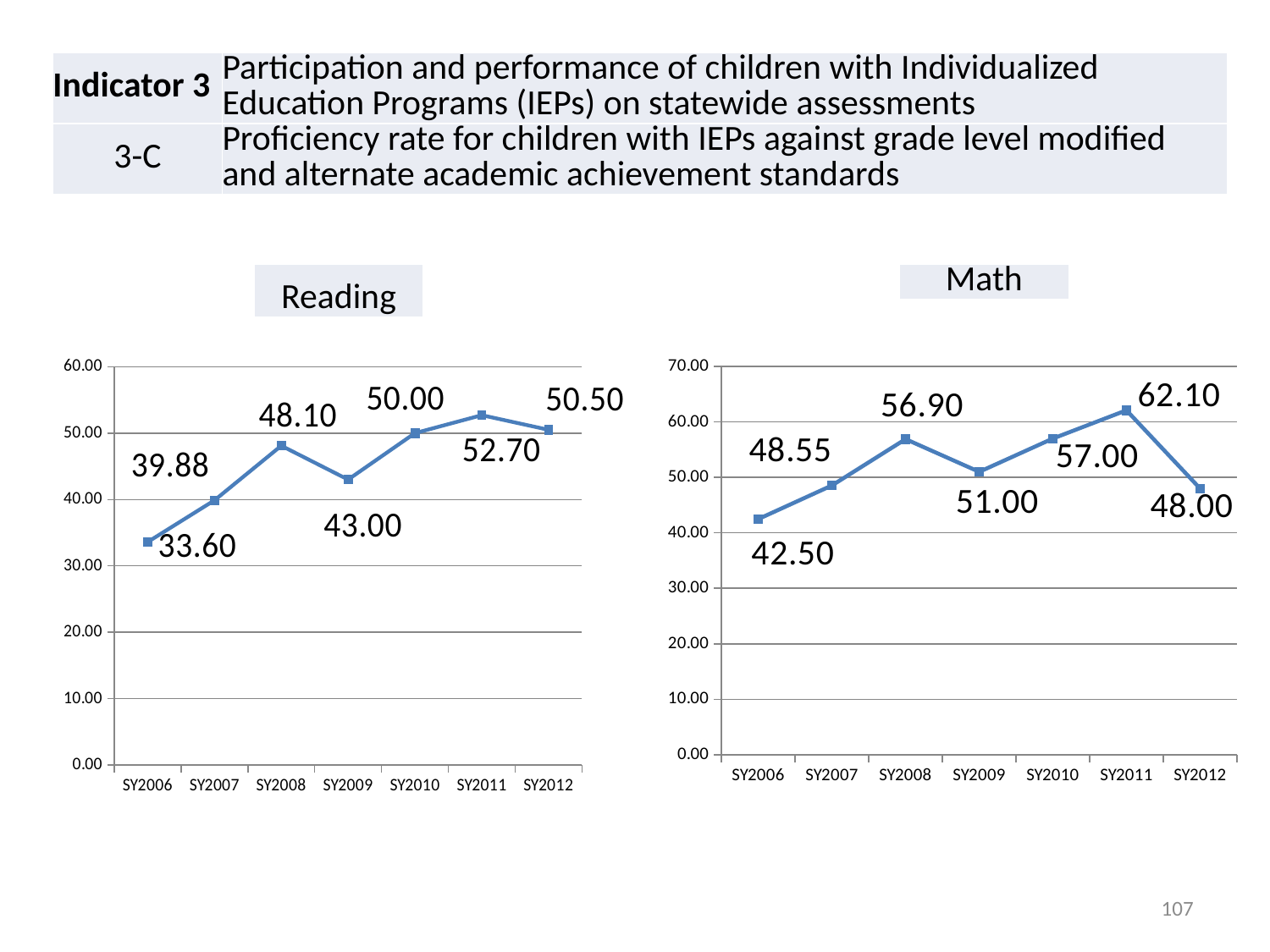

| Indicator 3 | Participation and performance of children with Individualized Education Programs (IEPs) on statewide assessments |
| --- | --- |
| 3-C | Proficiency rate for children with IEPs against grade level modified and alternate academic achievement standards |
| Reading |
| --- |
| Math |
| --- |

### Chart

| Category |  |
|---|---|
| SY2006 | 33.6 |
| SY2007 | 39.88 |
| SY2008 | 48.1 |
| SY2009 | 43.0 |
| SY2010 | 50.0 |
| SY2011 | 52.7 |
| SY2012 | 50.5 |

### Chart

| Category |  |
|---|---|
| SY2006 | 42.5 |
| SY2007 | 48.55 |
| SY2008 | 56.9 |
| SY2009 | 51.0 |
| SY2010 | 57.0 |
| SY2011 | 62.1 |
| SY2012 | 48.0 |
107